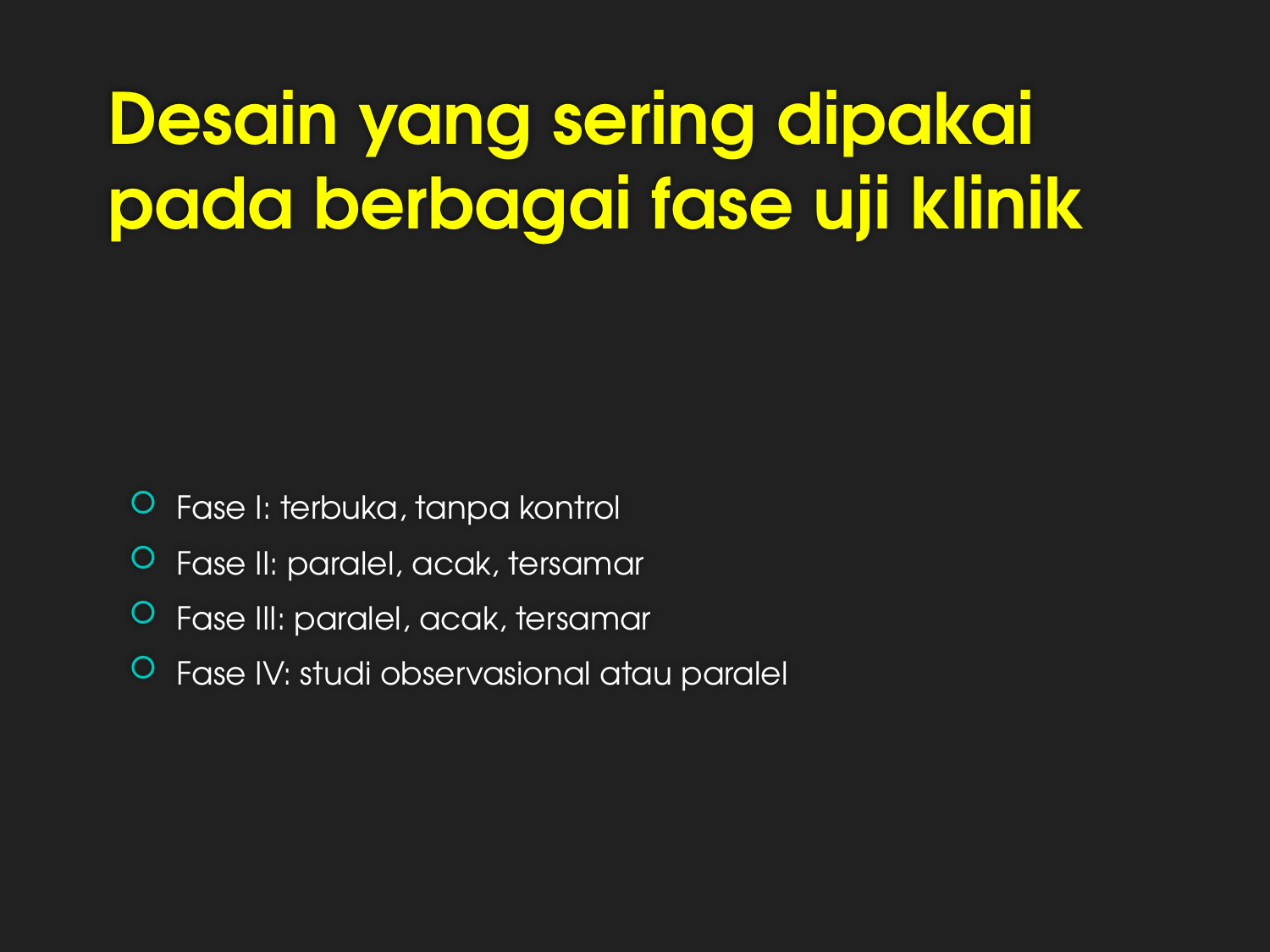

# Desain yang sering dipakai pada berbagai fase uji klinik
Fase I: terbuka, tanpa kontrol
Fase II: paralel, acak, tersamar
Fase III: paralel, acak, tersamar
Fase IV: studi observasional atau paralel